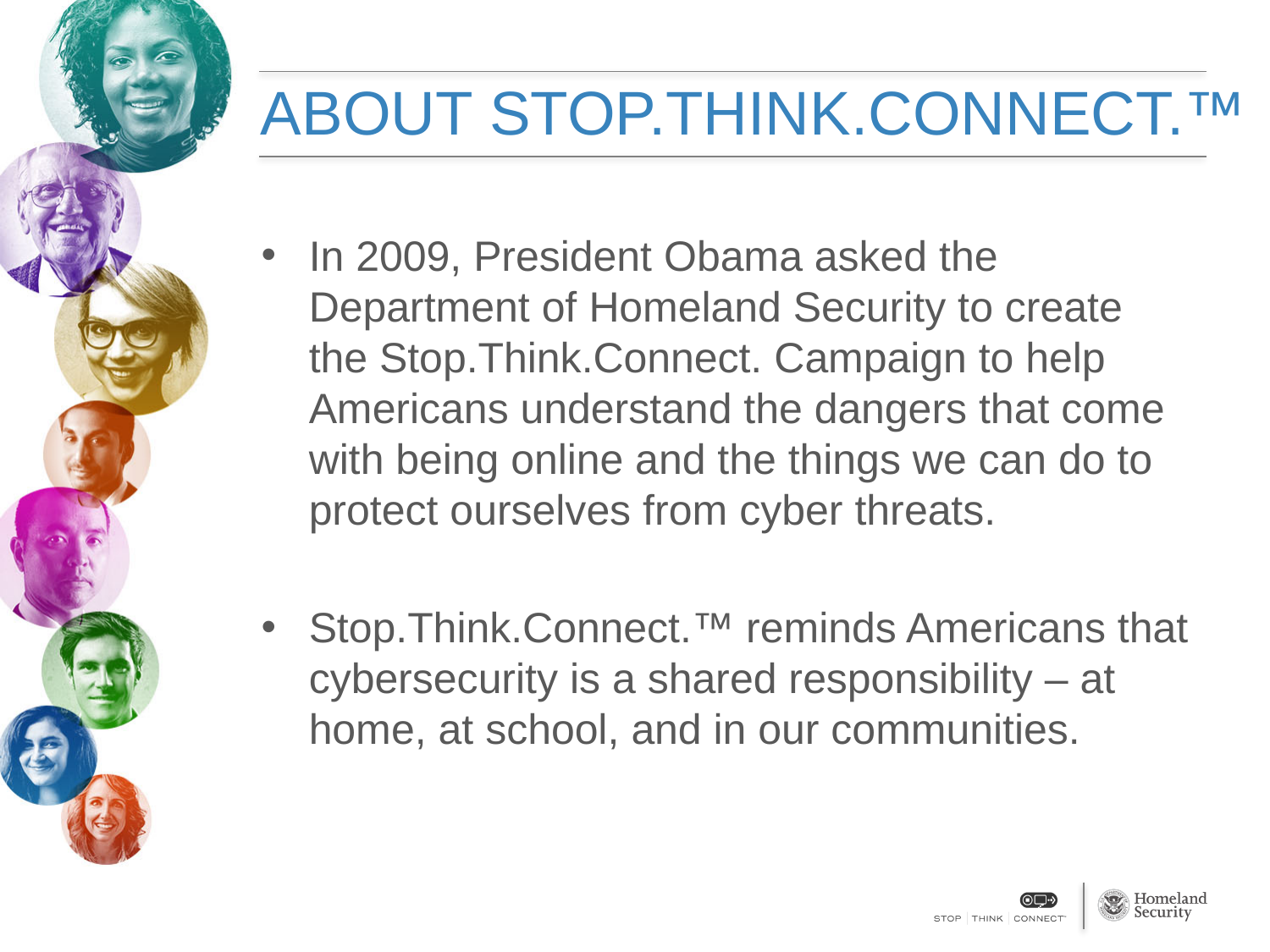

# ABOUT STOP.THINK.CONNECT.™
In 2009, President Obama asked the Department of Homeland Security to create the Stop.Think.Connect. Campaign to help Americans understand the dangers that come with being online and the things we can do to protect ourselves from cyber threats.

Stop.Think.Connect.™ reminds Americans that cybersecurity is a shared responsibility – at home, at school, and in our communities.